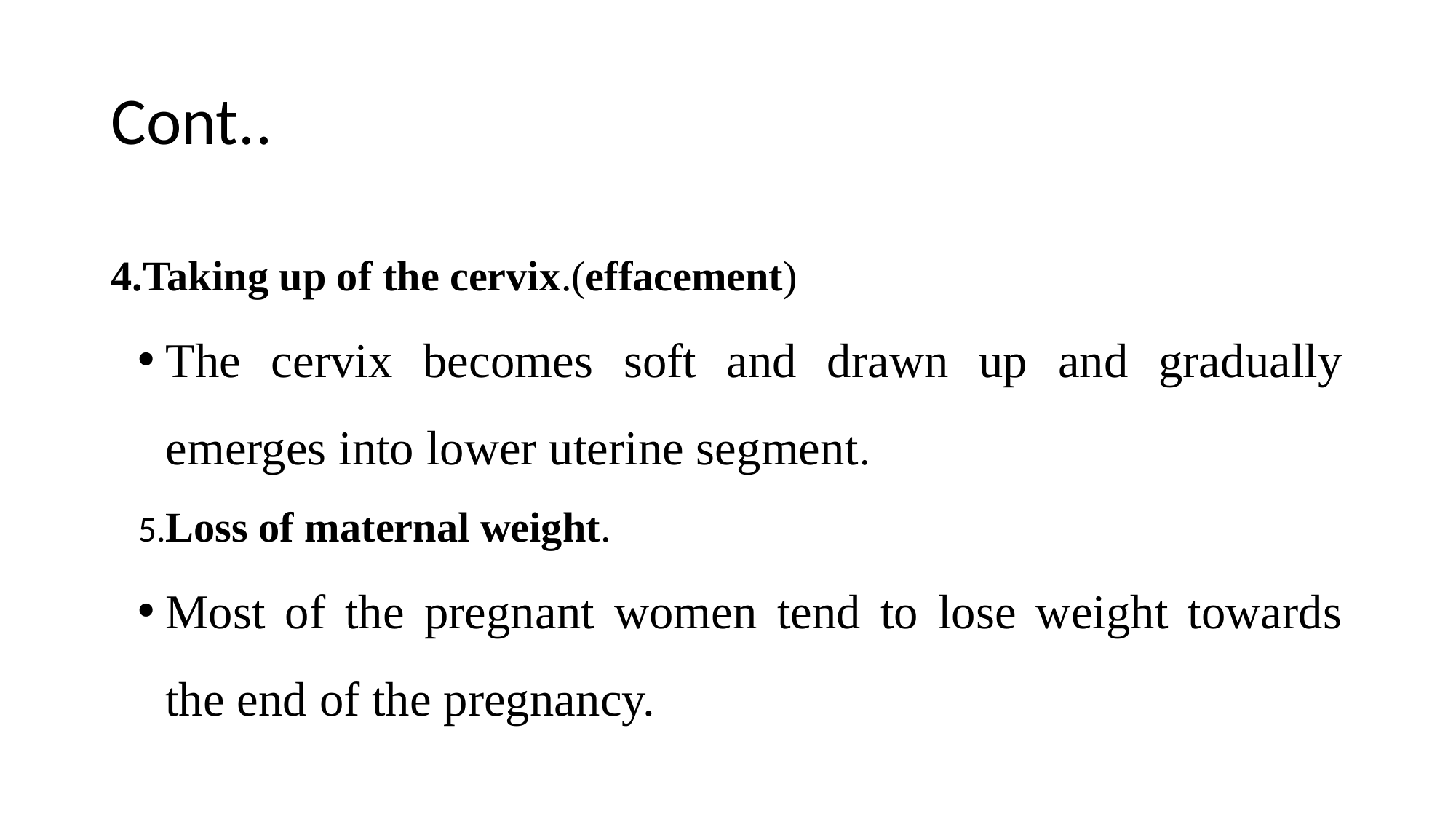

# Cont..
4.Taking up of the cervix.(effacement)
The cervix becomes soft and drawn up and gradually emerges into lower uterine segment.
5.Loss of maternal weight.
Most of the pregnant women tend to lose weight towards the end of the pregnancy.